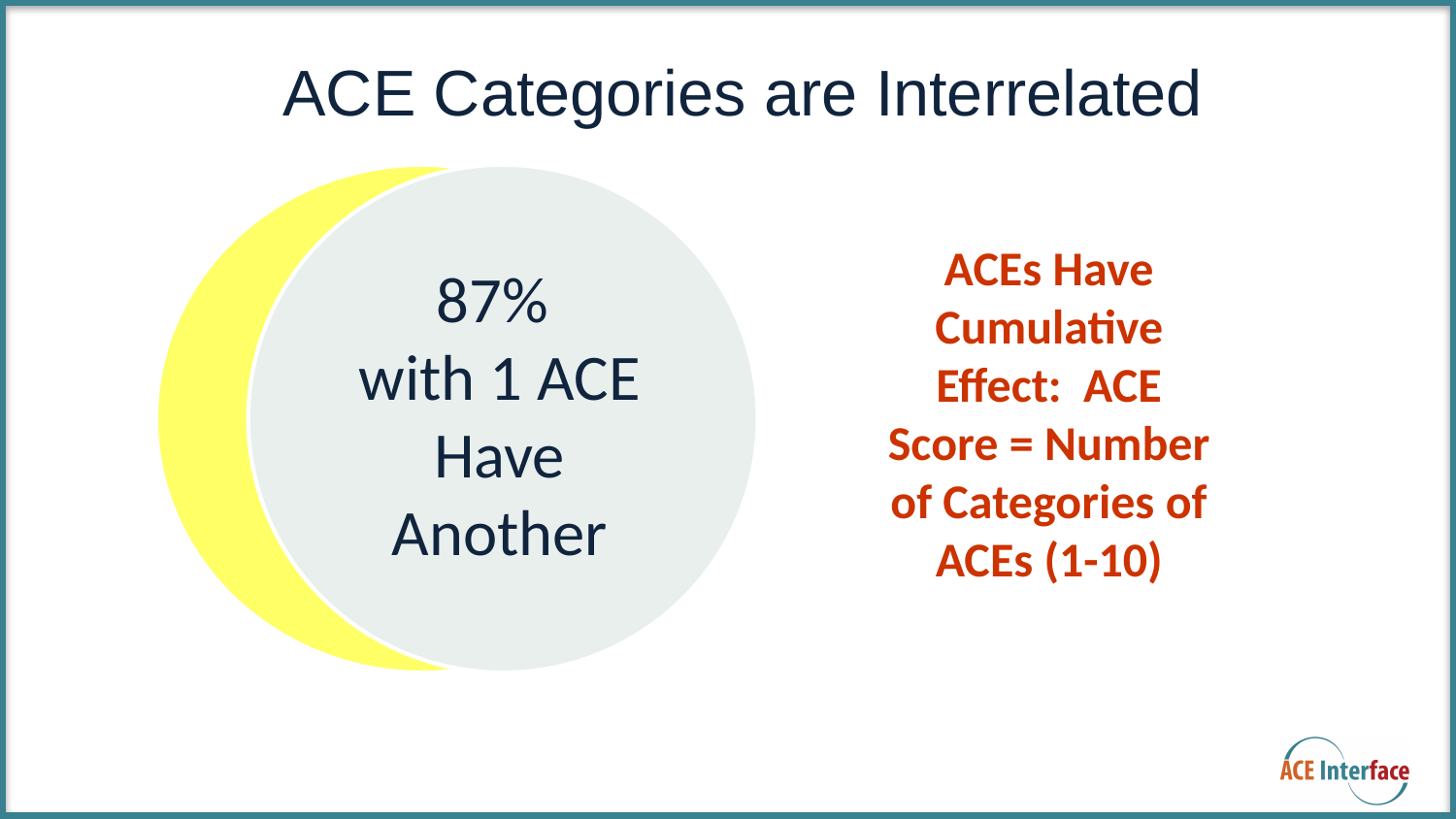

ACE Categories are Interrelated

87%
with 1 ACE
Have Another
ACEs Have Cumulative Effect:  ACE Score = Number of Categories of ACEs (1-10)